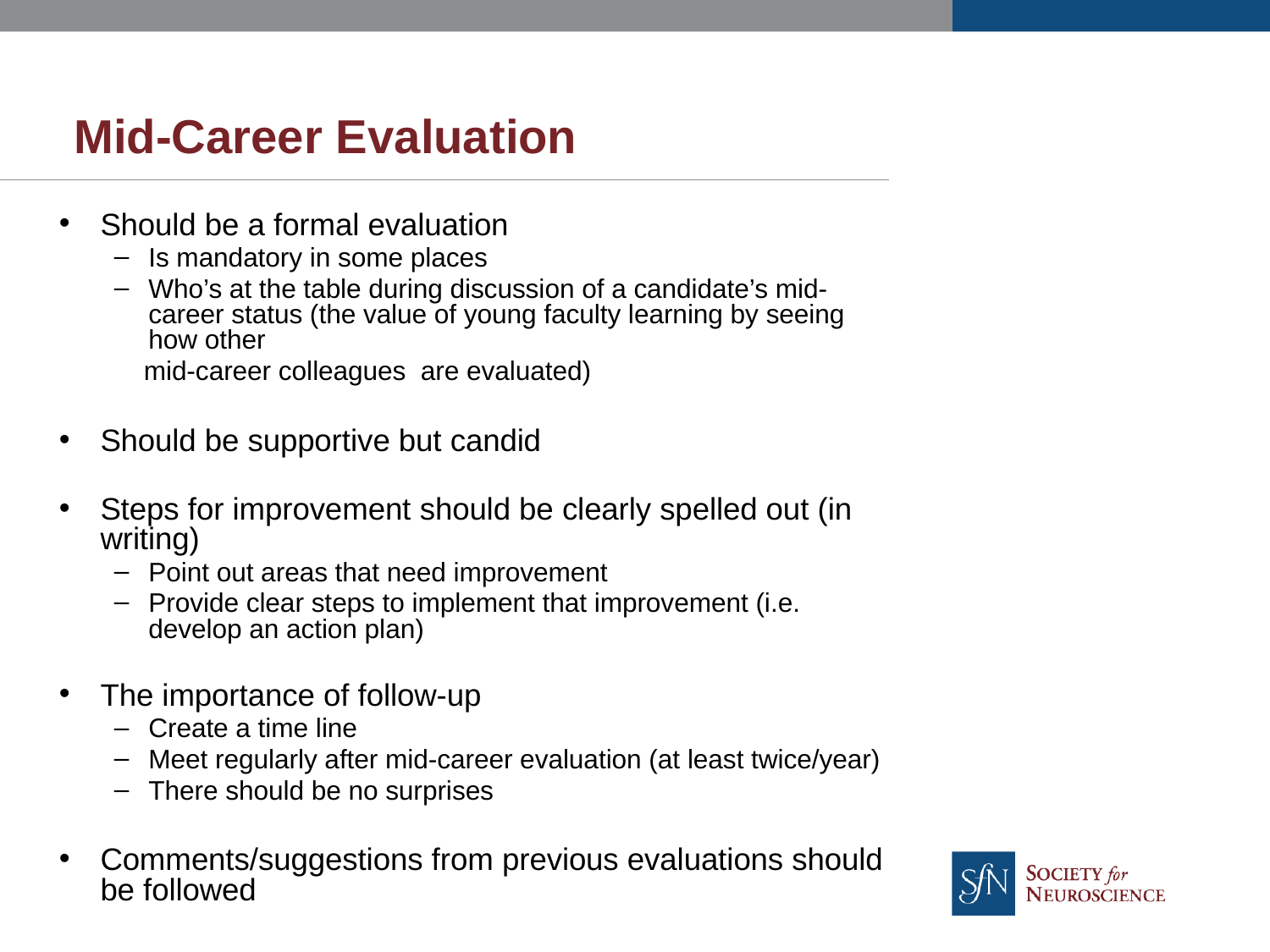

# Mid-Career Evaluation
Should be a formal evaluation
Is mandatory in some places
Who’s at the table during discussion of a candidate’s mid-career status (the value of young faculty learning by seeing how other
    mid-career colleagues  are evaluated)

Should be supportive but candid

Steps for improvement should be clearly spelled out (in writing)
Point out areas that need improvement
Provide clear steps to implement that improvement (i.e. develop an action plan)

The importance of follow-up
Create a time line
Meet regularly after mid-career evaluation (at least twice/year)
There should be no surprises

Comments/suggestions from previous evaluations should be followed